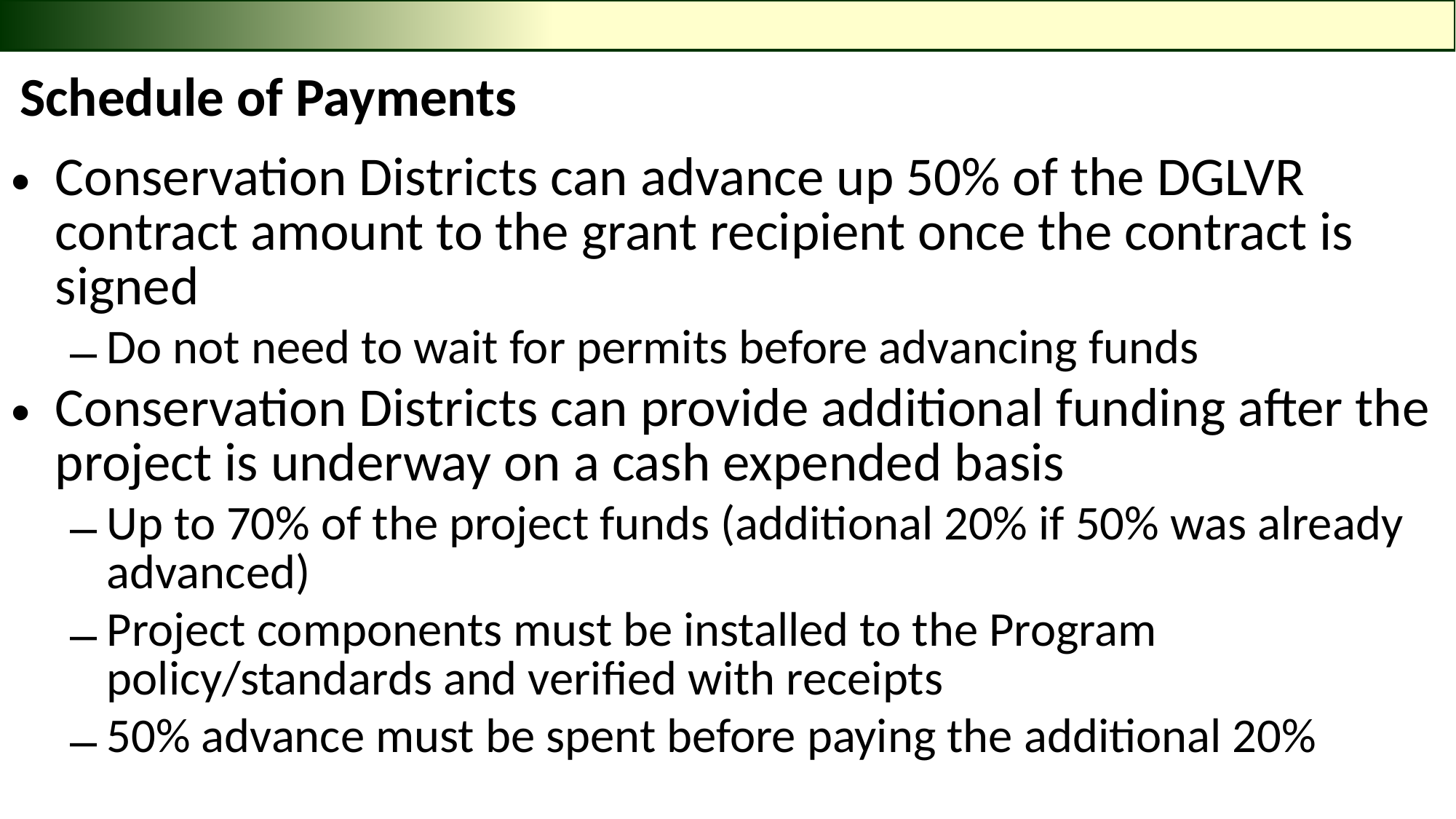

# Schedule of Payments
Conservation Districts can advance up 50% of the DGLVR contract amount to the grant recipient once the contract is signed
Do not need to wait for permits before advancing funds
Conservation Districts can provide additional funding after the project is underway on a cash expended basis
Up to 70% of the project funds (additional 20% if 50% was already advanced)
Project components must be installed to the Program policy/standards and verified with receipts
50% advance must be spent before paying the additional 20%